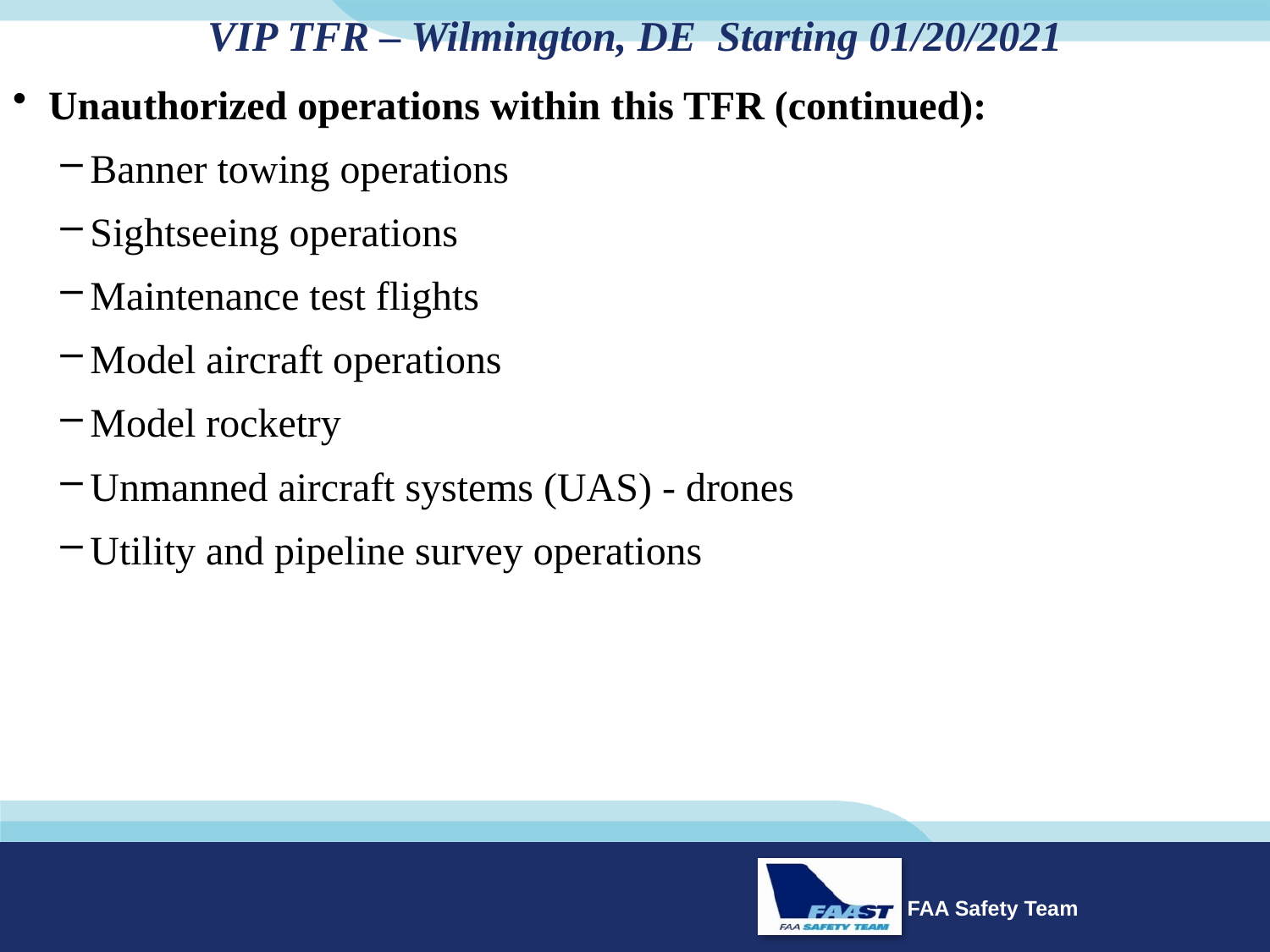

# VIP TFR – Wilmington, DE  Starting 01/20/2021
Unauthorized operations within this TFR (continued):
Banner towing operations
Sightseeing operations
Maintenance test flights
Model aircraft operations
Model rocketry
Unmanned aircraft systems (UAS) - drones
Utility and pipeline survey operations